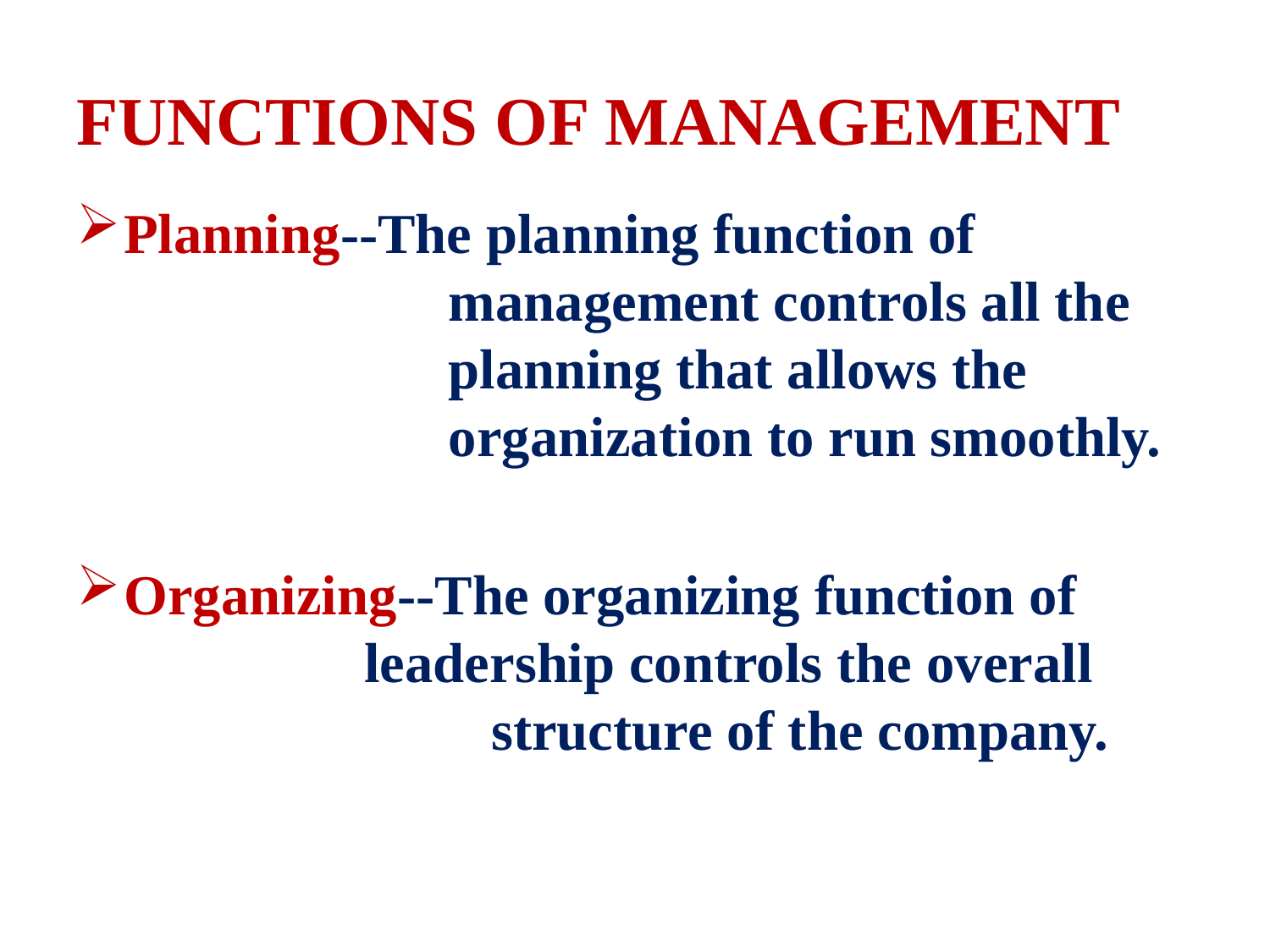

# FUNCTIONS OF MANAGEMENT
Planning--The planning function of    			     management controls all the 		     planning that allows the      			     organization to run smoothly.

Organizing--The organizing function of    		        leadership controls the overall    		        structure of the company.